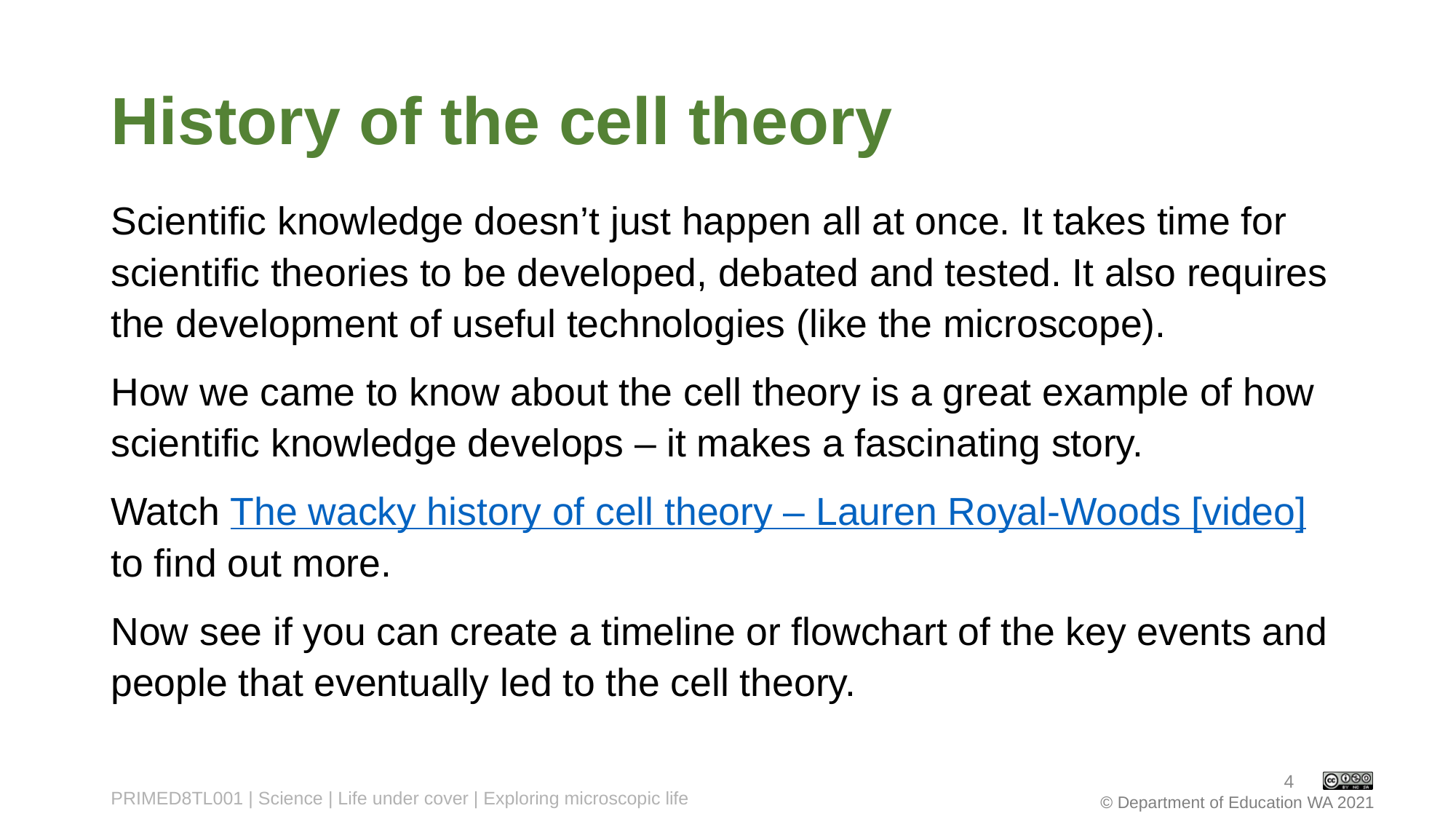

# History of the cell theory
Scientific knowledge doesn’t just happen all at once. It takes time for scientific theories to be developed, debated and tested. It also requires the development of useful technologies (like the microscope).
How we came to know about the cell theory is a great example of how scientific knowledge develops – it makes a fascinating story.
Watch The wacky history of cell theory – Lauren Royal-Woods [video] to find out more.
Now see if you can create a timeline or flowchart of the key events and people that eventually led to the cell theory.
4
PRIMED8TL001 | Science | Life under cover | Exploring microscopic life